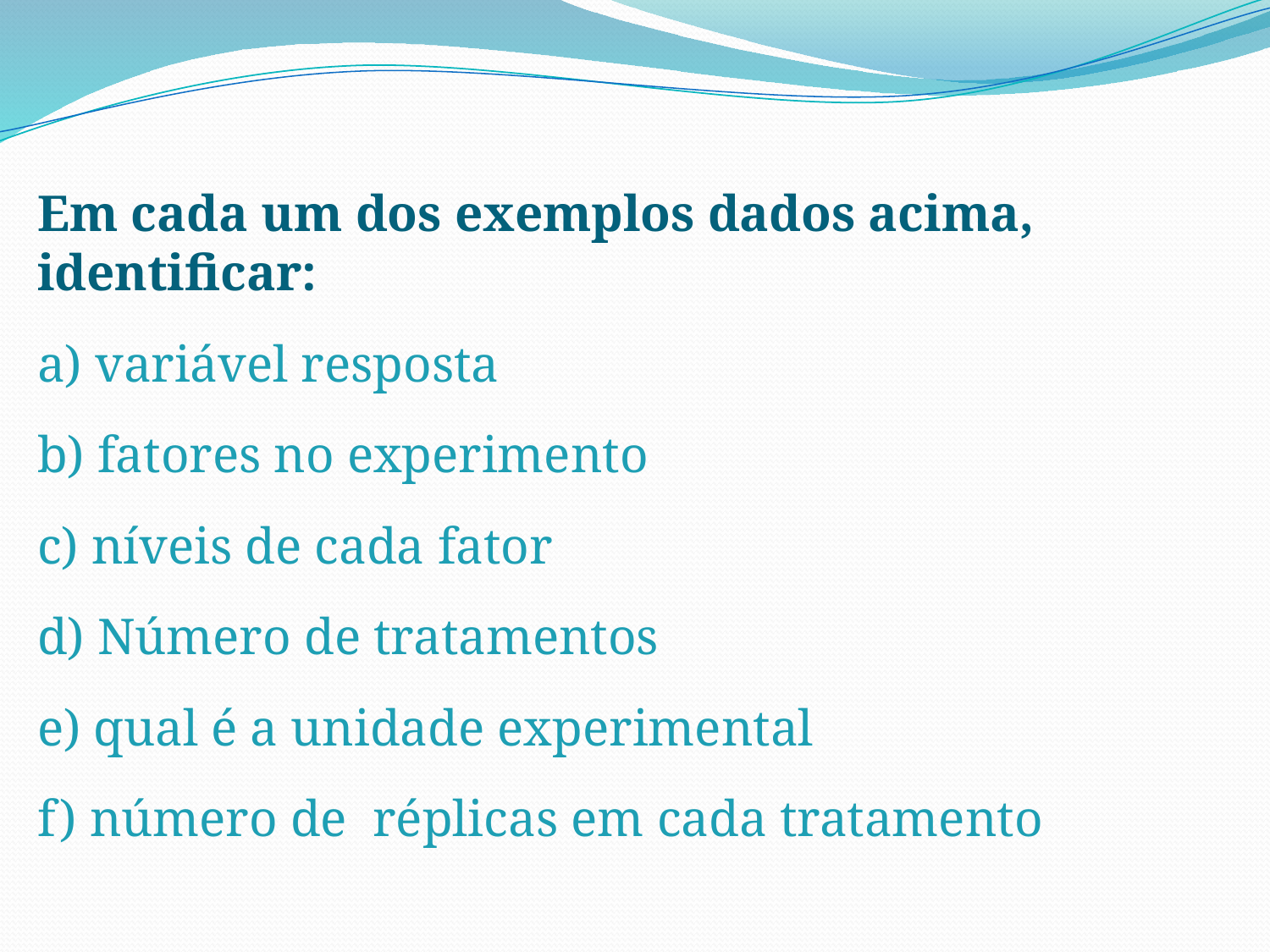

Em cada um dos exemplos dados acima, identificar:
a) variável resposta
b) fatores no experimento
c) níveis de cada fator
d) Número de tratamentos
e) qual é a unidade experimental
f) número de  réplicas em cada tratamento